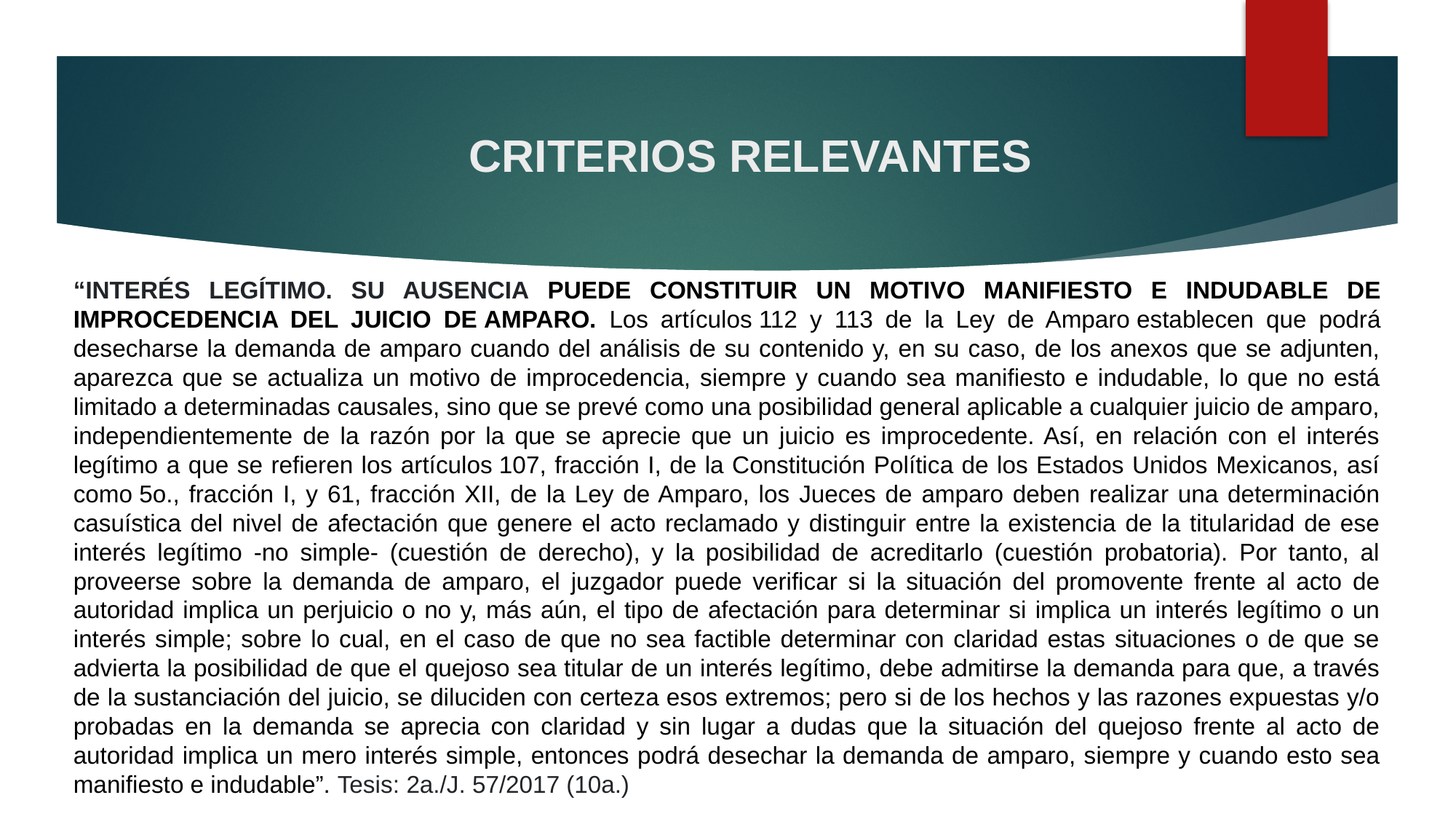

# CRITERIOS RELEVANTES
“INTERÉS LEGÍTIMO. SU AUSENCIA PUEDE CONSTITUIR UN MOTIVO MANIFIESTO E INDUDABLE DE IMPROCEDENCIA DEL JUICIO DE AMPARO. Los artículos 112 y 113 de la Ley de Amparo establecen que podrá desecharse la demanda de amparo cuando del análisis de su contenido y, en su caso, de los anexos que se adjunten, aparezca que se actualiza un motivo de improcedencia, siempre y cuando sea manifiesto e indudable, lo que no está limitado a determinadas causales, sino que se prevé como una posibilidad general aplicable a cualquier juicio de amparo, independientemente de la razón por la que se aprecie que un juicio es improcedente. Así, en relación con el interés legítimo a que se refieren los artículos 107, fracción I, de la Constitución Política de los Estados Unidos Mexicanos, así como 5o., fracción I, y 61, fracción XII, de la Ley de Amparo, los Jueces de amparo deben realizar una determinación casuística del nivel de afectación que genere el acto reclamado y distinguir entre la existencia de la titularidad de ese interés legítimo -no simple- (cuestión de derecho), y la posibilidad de acreditarlo (cuestión probatoria). Por tanto, al proveerse sobre la demanda de amparo, el juzgador puede verificar si la situación del promovente frente al acto de autoridad implica un perjuicio o no y, más aún, el tipo de afectación para determinar si implica un interés legítimo o un interés simple; sobre lo cual, en el caso de que no sea factible determinar con claridad estas situaciones o de que se advierta la posibilidad de que el quejoso sea titular de un interés legítimo, debe admitirse la demanda para que, a través de la sustanciación del juicio, se diluciden con certeza esos extremos; pero si de los hechos y las razones expuestas y/o probadas en la demanda se aprecia con claridad y sin lugar a dudas que la situación del quejoso frente al acto de autoridad implica un mero interés simple, entonces podrá desechar la demanda de amparo, siempre y cuando esto sea manifiesto e indudable”. Tesis: 2a./J. 57/2017 (10a.)